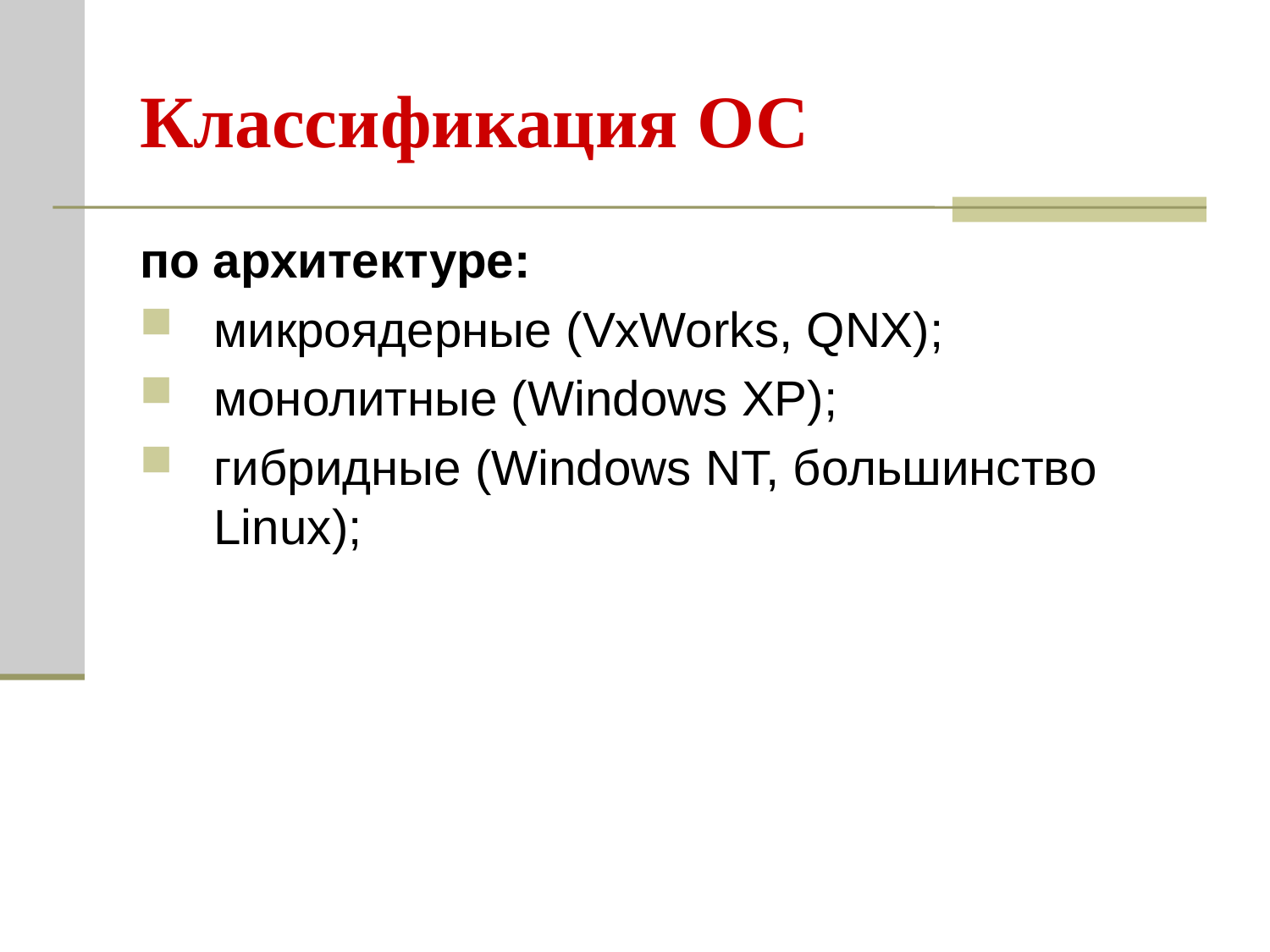

# Классификация ОС
по архитектуре:
микроядерные (VxWorks, QNX);
монолитные (Windows XP);
гибридные (Windows NT, большинство Linux);